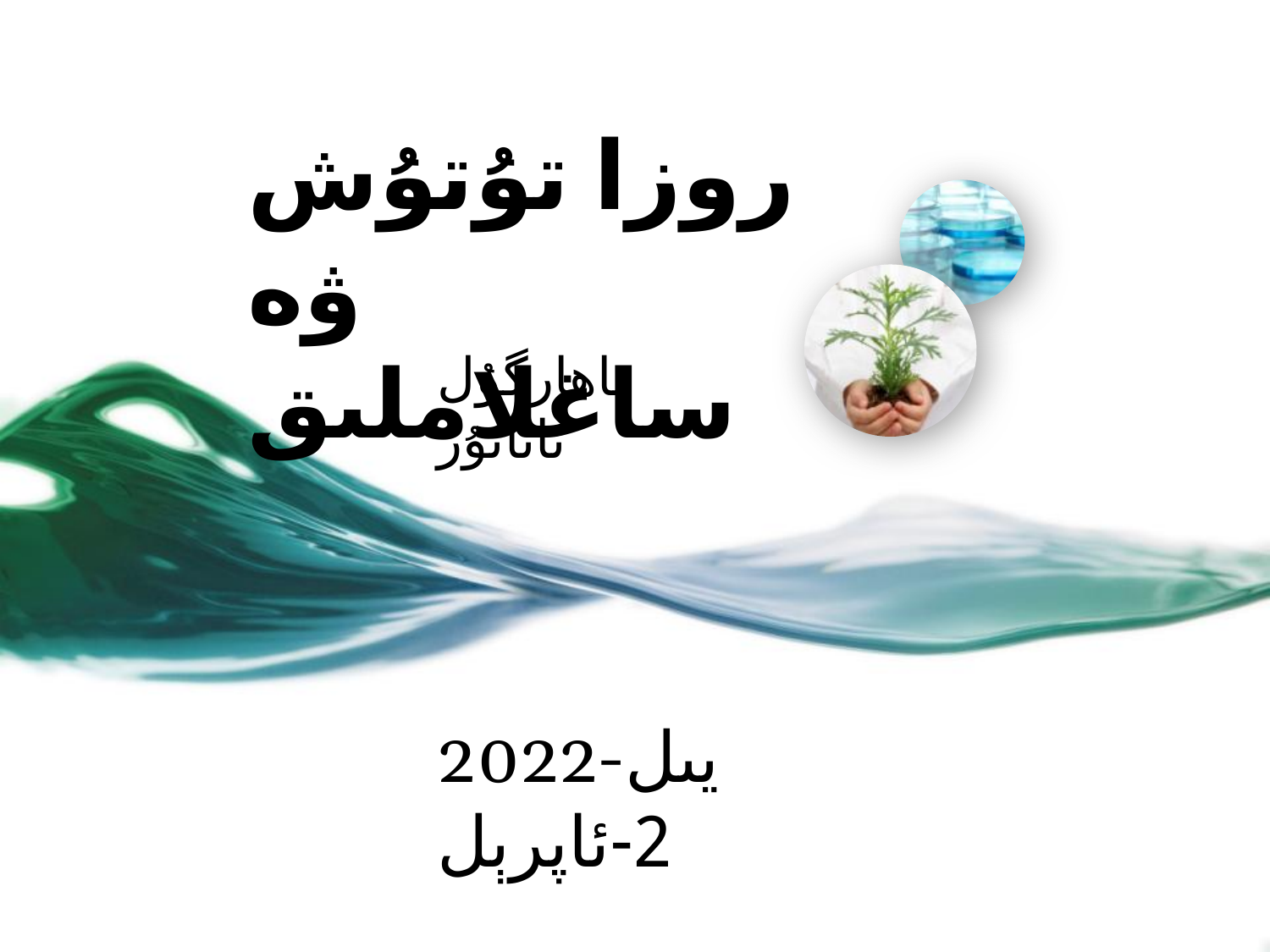

روزا تۇتۇش ۋە ساغلاملىق
باھارگۇل ئاتانۇر
2022-يىل 2-ئاپرېل